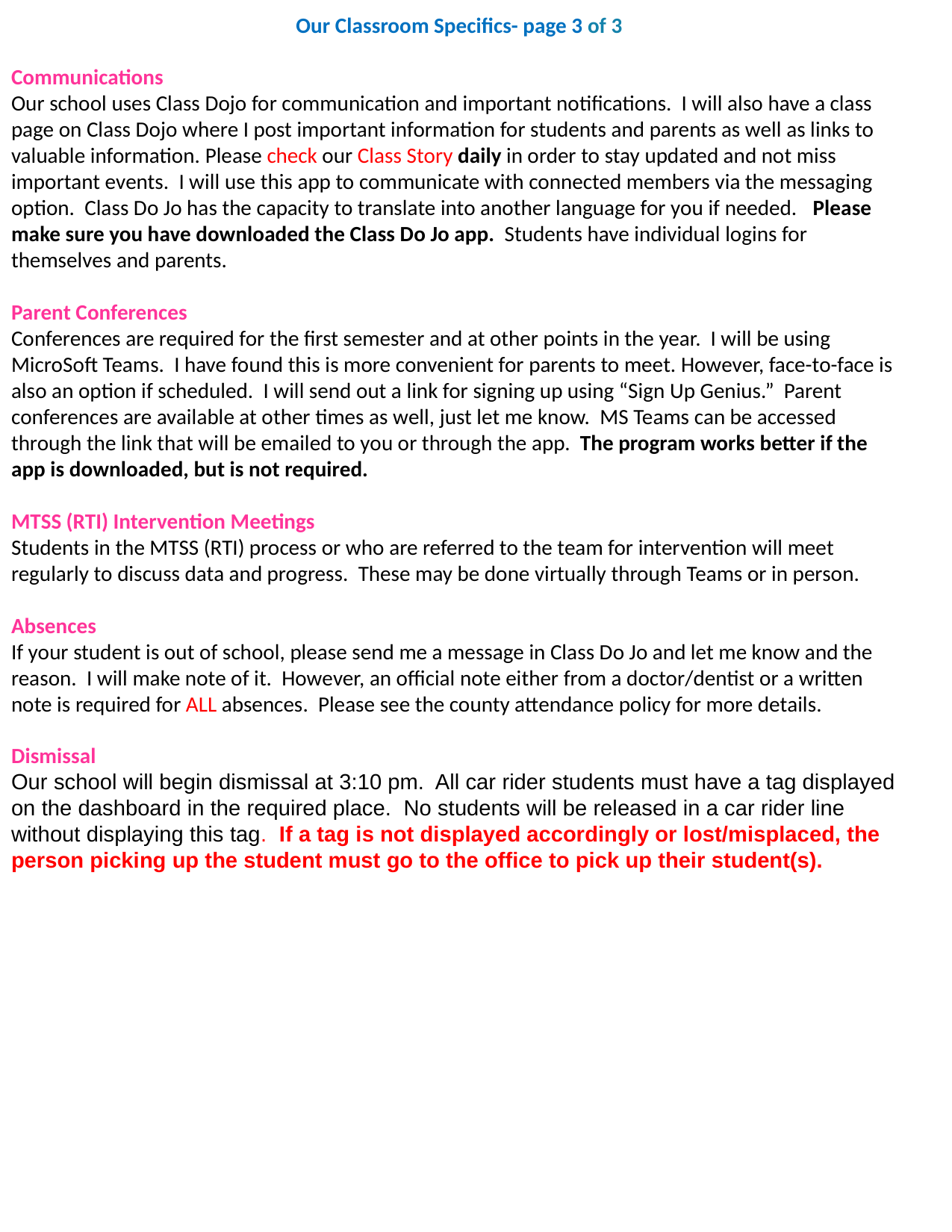

Our Classroom Specifics- page 3 of 3

Communications
Our school uses Class Dojo for communication and important notifications.  I will also have a class page on Class Dojo where I post important information for students and parents as well as links to  valuable information. Please check our Class Story daily in order to stay updated and not miss important events.  I will use this app to communicate with connected members via the messaging option.  Class Do Jo has the capacity to translate into another language for you if needed.   Please make sure you have downloaded the Class Do Jo app.  Students have individual logins for themselves and parents.

Parent Conferences
Conferences are required for the first semester and at other points in the year.  I will be using MicroSoft Teams.  I have found this is more convenient for parents to meet. However, face-to-face is also an option if scheduled.  I will send out a link for signing up using “Sign Up Genius.”  Parent conferences are available at other times as well, just let me know.  MS Teams can be accessed through the link that will be emailed to you or through the app.  The program works better if the app is downloaded, but is not required.

MTSS (RTI) Intervention Meetings
Students in the MTSS (RTI) process or who are referred to the team for intervention will meet regularly to discuss data and progress.  These may be done virtually through Teams or in person.

Absences
If your student is out of school, please send me a message in Class Do Jo and let me know and the reason.  I will make note of it.  However, an official note either from a doctor/dentist or a written note is required for ALL absences.  Please see the county attendance policy for more details.
Dismissal
Our school will begin dismissal at 3:10 pm.  All car rider students must have a tag displayed on the dashboard in the required place.  No students will be released in a car rider line without displaying this tag.  If a tag is not displayed accordingly or lost/misplaced, the person picking up the student must go to the office to pick up their student(s).